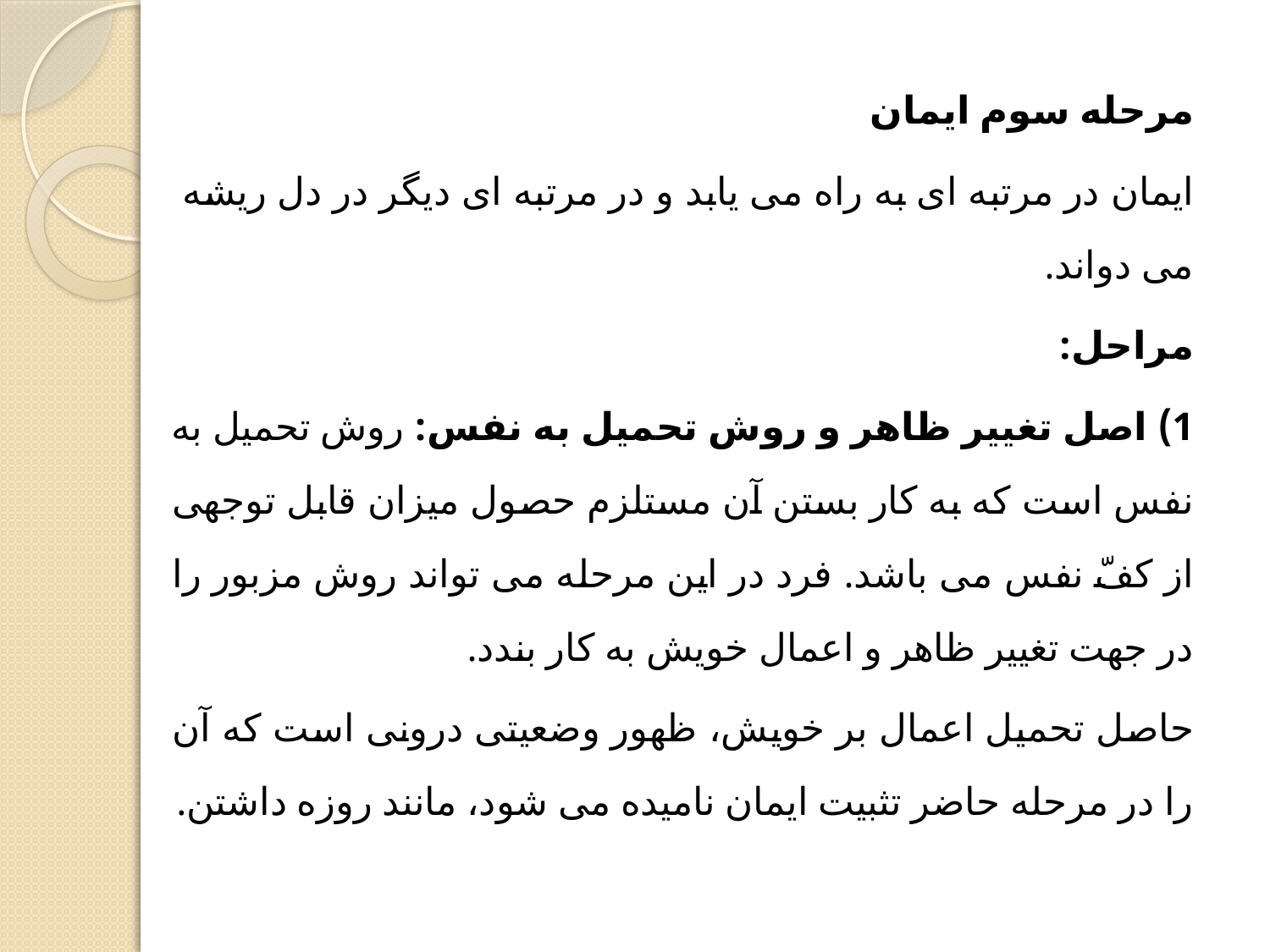

مرحله سوم ایمان
ایمان در مرتبه ای به راه می یابد و در مرتبه ای دیگر در دل ریشه
می دواند.
مراحل:
1) اصل تغییر ظاهر و روش تحمیل به نفس: روش تحمیل به نفس است که به کار بستن آن مستلزم حصول میزان قابل توجهی از کفّ نفس می باشد. فرد در این مرحله می تواند روش مزبور را در جهت تغییر ظاهر و اعمال خویش به کار بندد.
حاصل تحمیل اعمال بر خویش، ظهور وضعیتی درونی است که آن را در مرحله حاضر تثبیت ایمان نامیده می شود، مانند روزه داشتن.